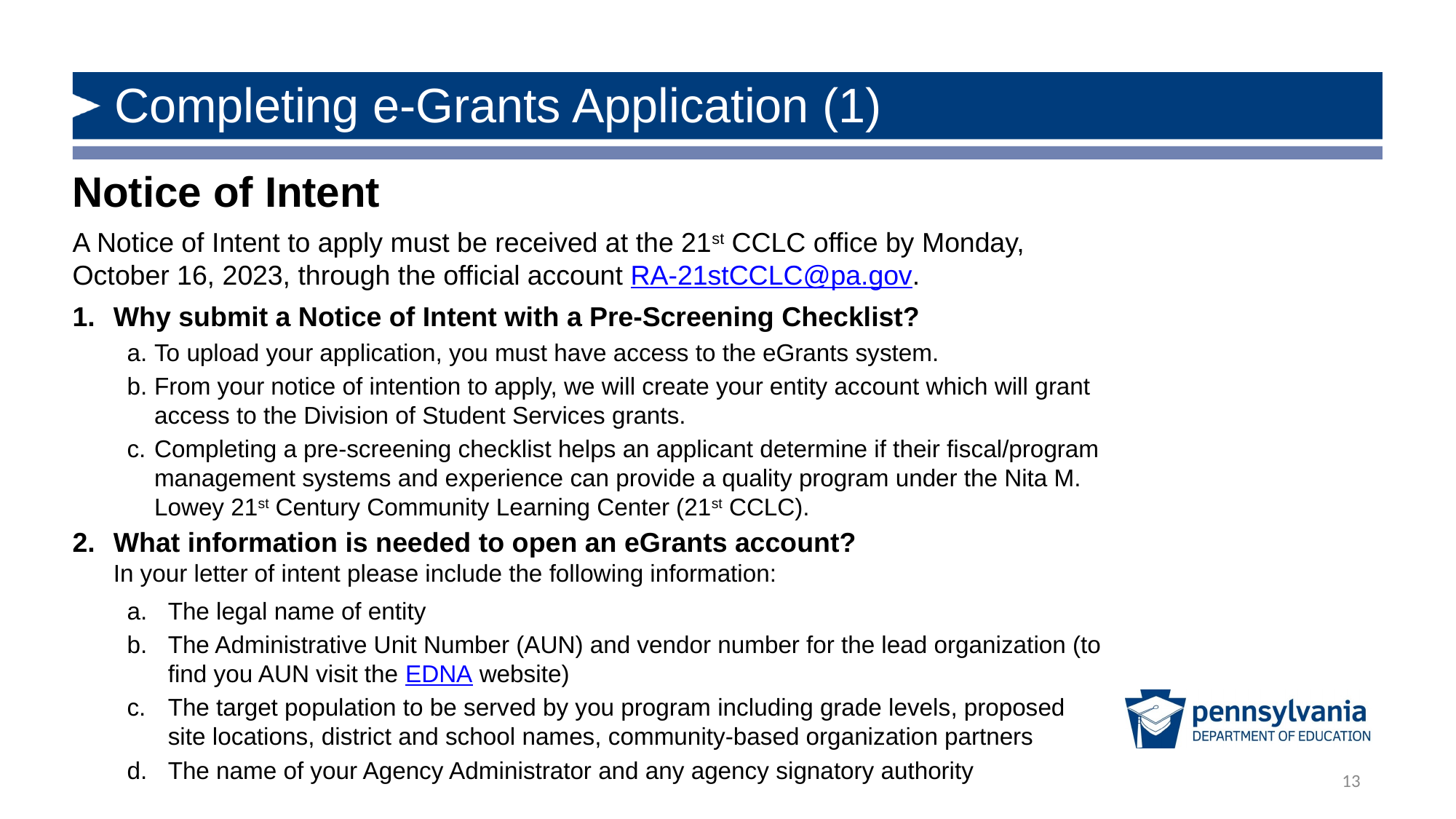

# Completing e-Grants Application (1)
Notice of Intent
A Notice of Intent to apply must be received at the 21st CCLC office by Monday, October 16, 2023, through the official account RA-21stCCLC@pa.gov.
Why submit a Notice of Intent with a Pre-Screening Checklist?
To upload your application, you must have access to the eGrants system.
From your notice of intention to apply, we will create your entity account which will grant access to the Division of Student Services grants.
Completing a pre-screening checklist helps an applicant determine if their fiscal/program management systems and experience can provide a quality program under the Nita M. Lowey 21st Century Community Learning Center (21st CCLC).
What information is needed to open an eGrants account?
In your letter of intent please include the following information:
The legal name of entity
The Administrative Unit Number (AUN) and vendor number for the lead organization (to find you AUN visit the EDNA website)
The target population to be served by you program including grade levels, proposed site locations, district and school names, community-based organization partners
The name of your Agency Administrator and any agency signatory authority
13